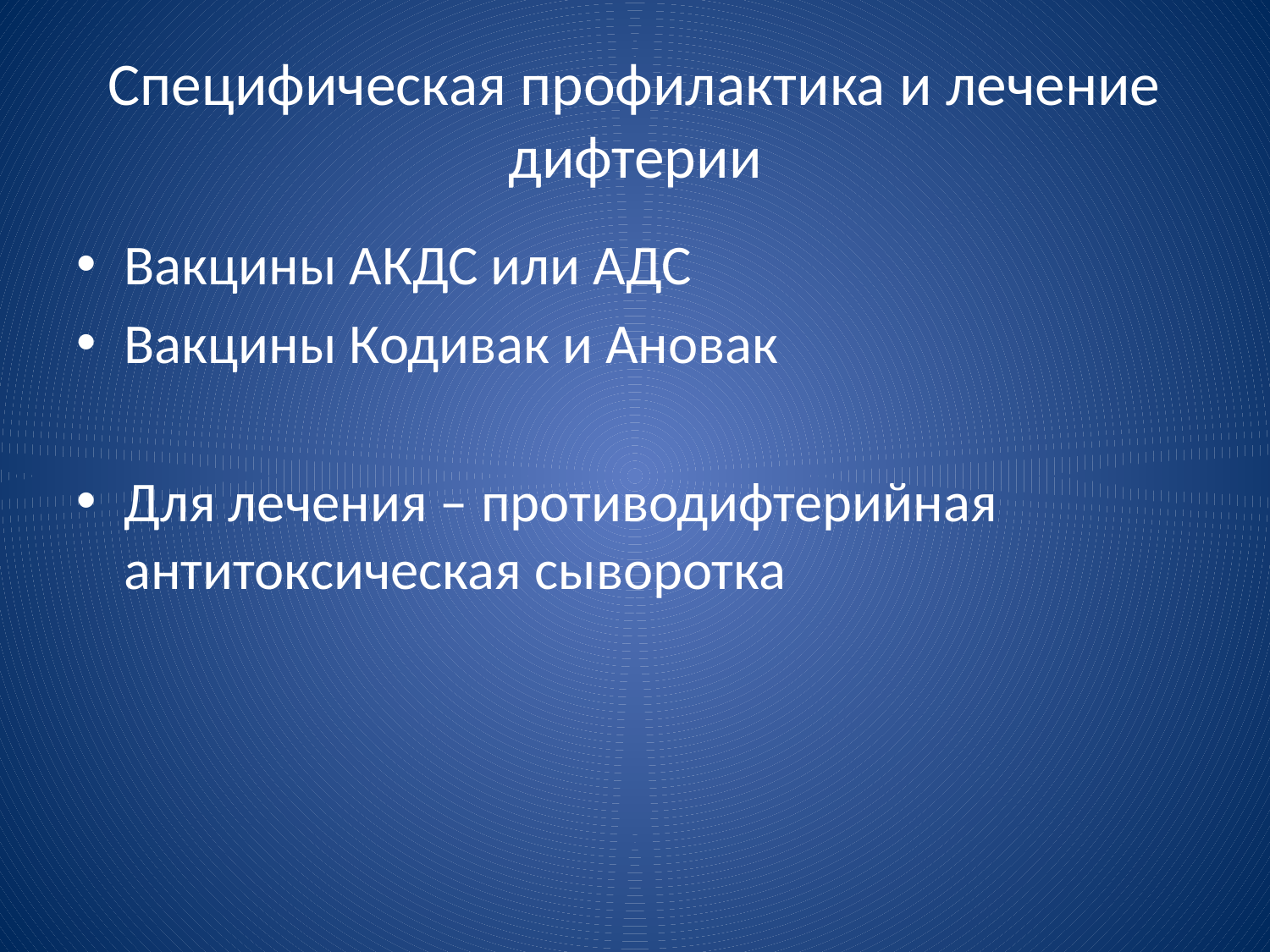

# Специфическая профилактика и лечение дифтерии
Вакцины АКДС или АДС
Вакцины Кодивак и Ановак

Для лечения – противодифтерийная антитоксическая сыворотка